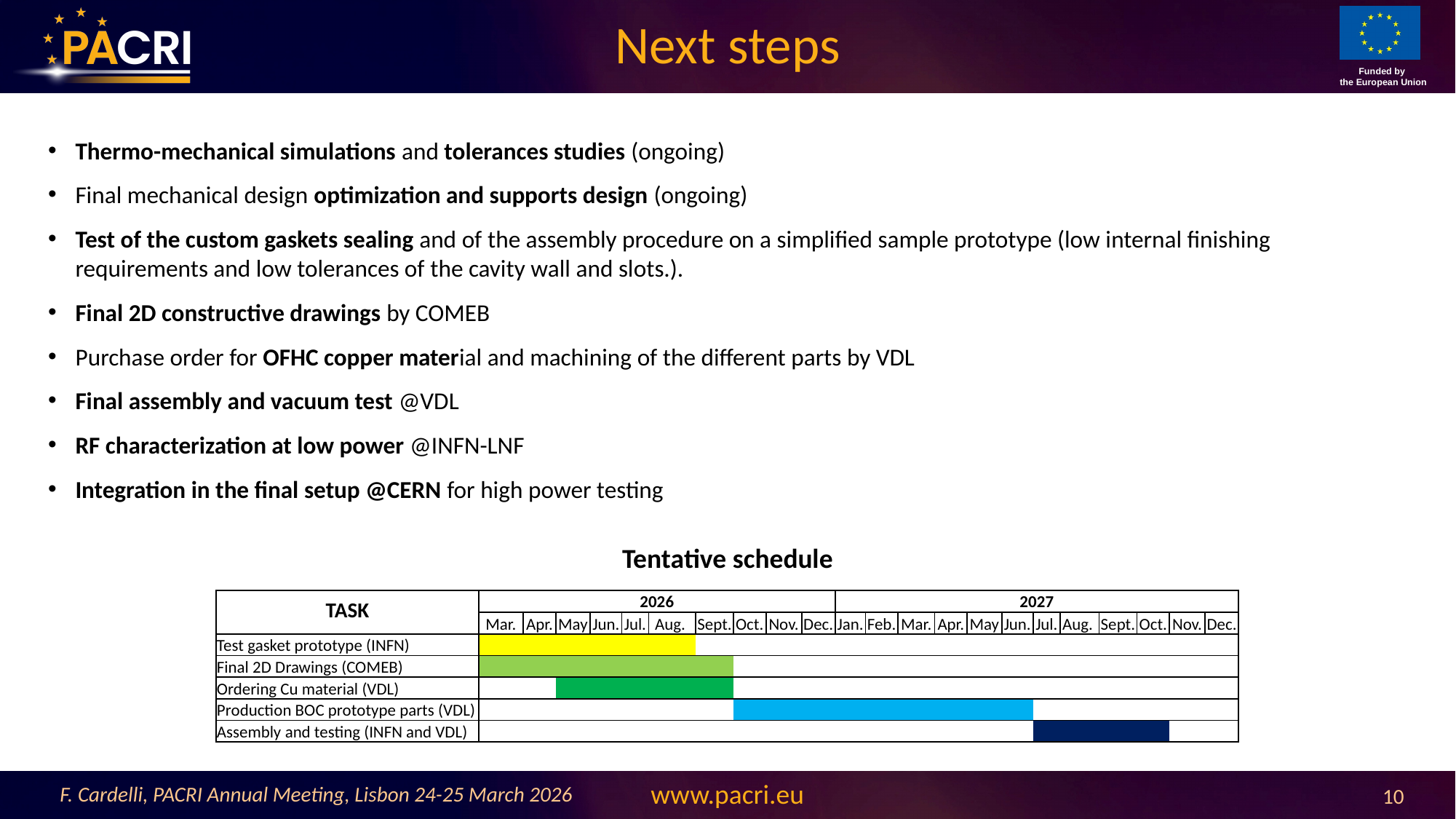

# Next steps
Thermo-mechanical simulations and tolerances studies (ongoing)
Final mechanical design optimization and supports design (ongoing)
Test of the custom gaskets sealing and of the assembly procedure on a simplified sample prototype (low internal finishing requirements and low tolerances of the cavity wall and slots.).
Final 2D constructive drawings by COMEB
Purchase order for OFHC copper material and machining of the different parts by VDL
Final assembly and vacuum test @VDL
RF characterization at low power @INFN-LNF
Integration in the final setup @CERN for high power testing

Tentative schedule
| TASK | 2026 |  |  |  |  |  |  |  |  |  | 2027 |  |  |  |  |  |  |  |  |  |  |  |
| --- | --- | --- | --- | --- | --- | --- | --- | --- | --- | --- | --- | --- | --- | --- | --- | --- | --- | --- | --- | --- | --- | --- |
|  | Mar. | Apr. | May | Jun. | Jul. | Aug. | Sept. | Oct. | Nov. | Dec. | Jan. | Feb. | Mar. | Apr. | May | Jun. | Jul. | Aug. | Sept. | Oct. | Nov. | Dec. |
| Test gasket prototype (INFN) |  |  |  |  |  |  |  |  |  |  |  |  |  |  |  |  |  |  |  |  |  |  |
| Final 2D Drawings (COMEB) |  |  |  |  |  |  |  |  |  |  |  |  |  |  |  |  |  |  |  |  |  |  |
| Ordering Cu material (VDL) |  |  |  |  |  |  |  |  |  |  |  |  |  |  |  |  |  |  |  |  |  |  |
| Production BOC prototype parts (VDL) |  |  |  |  |  |  |  |  |  |  |  |  |  |  |  |  |  |  |  |  |  |  |
| Assembly and testing (INFN and VDL) |  |  |  |  |  |  |  |  |  |  |  |  |  |  |  |  |  |  |  |  |  |  |
F. Cardelli, PACRI Annual Meeting, Lisbon 24-25 March 2026
10